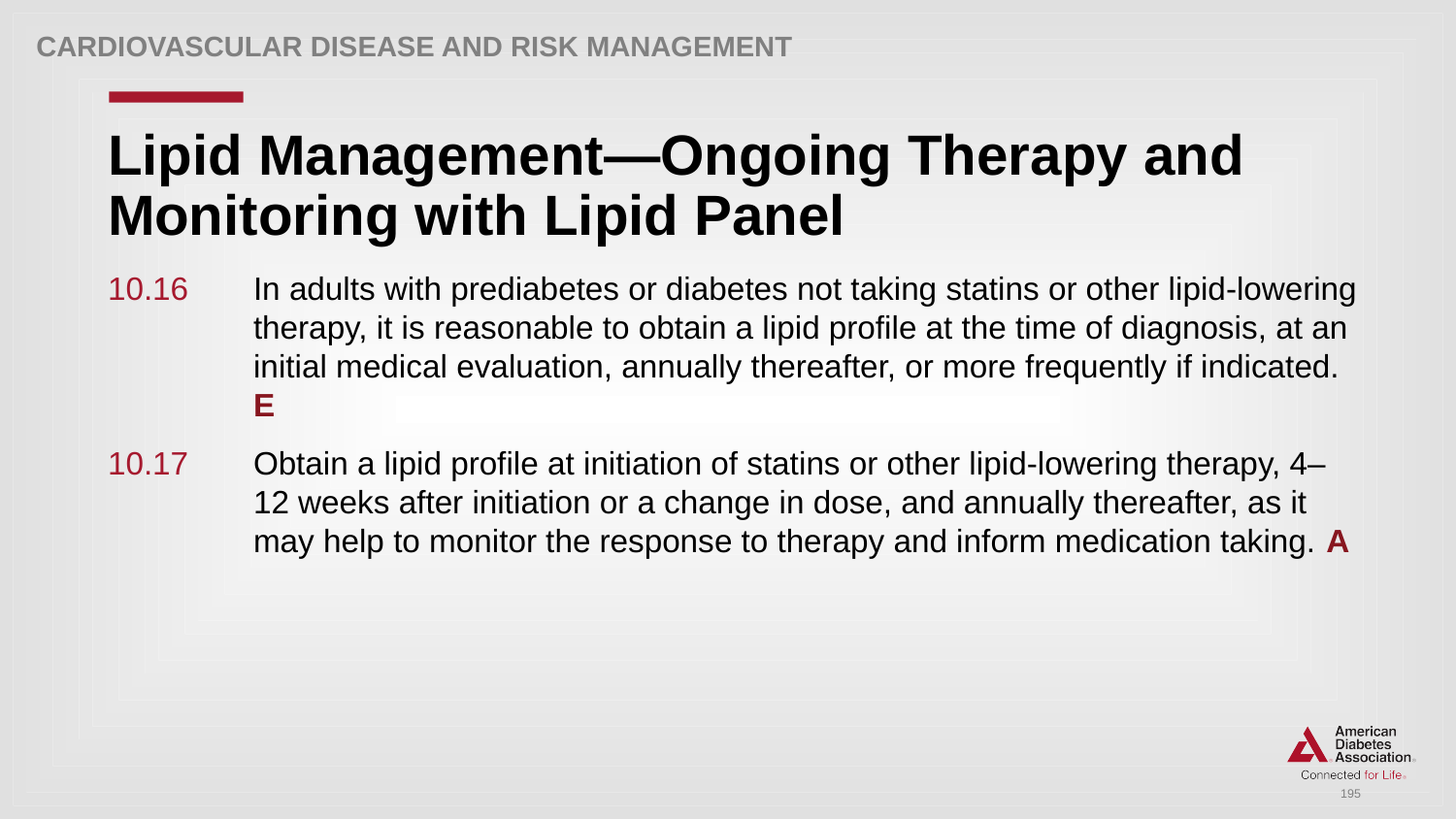

Cardiovascular Disease and Risk Management
# Lipid Management—Ongoing Therapy and Monitoring with Lipid Panel
10.16 	In adults with prediabetes or diabetes not taking statins or other lipid-lowering 	therapy, it is reasonable to obtain a lipid profile at the time of diagnosis, at an 	initial medical evaluation, annually thereafter, or more frequently if indicated. 	E
10.17 	Obtain a lipid profile at initiation of statins or other lipid-lowering therapy, 4–	12 weeks after initiation or a change in dose, and annually thereafter, as it 	may help to monitor the response to therapy and inform medication taking. A